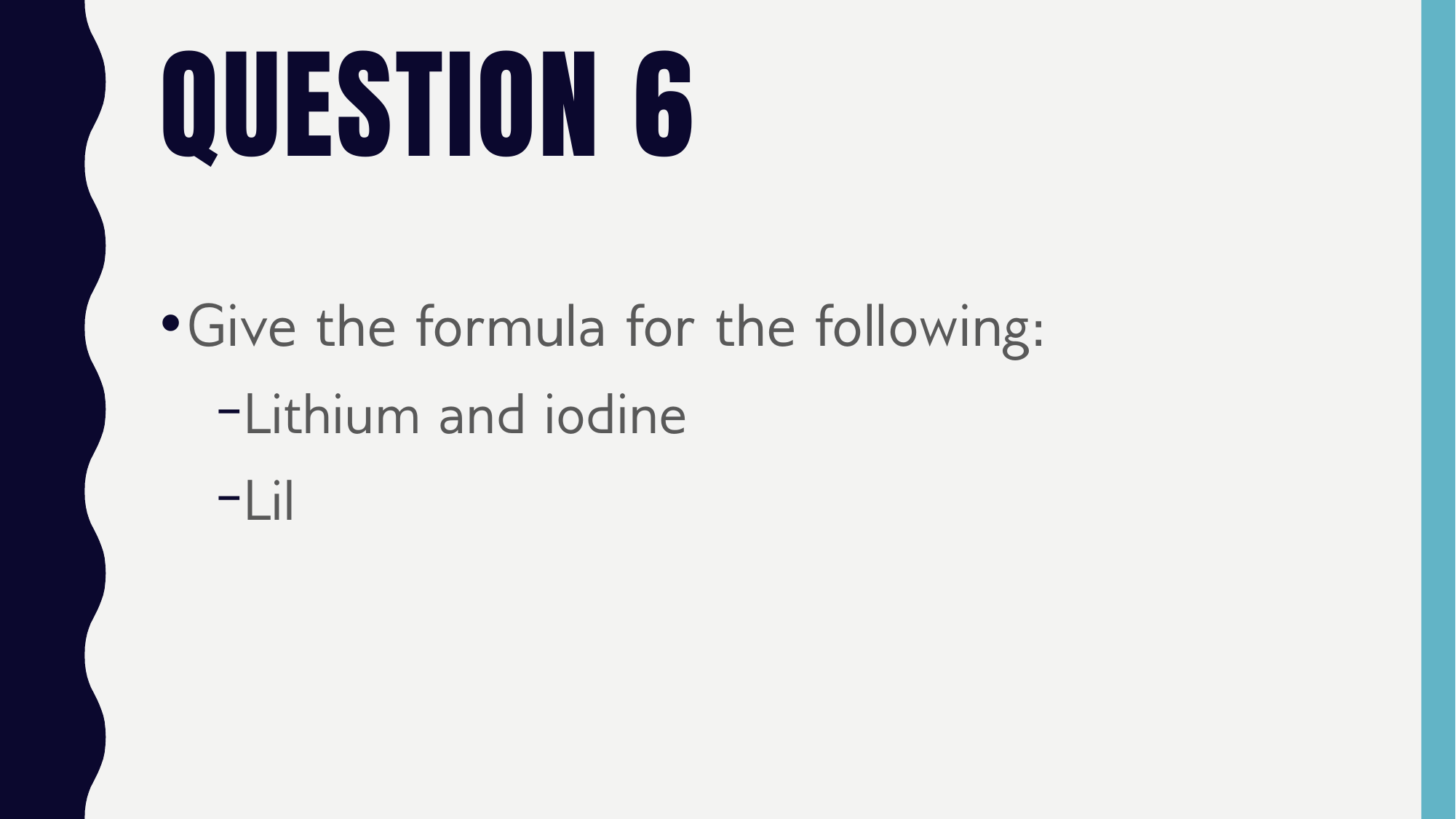

# Question 6
Give the formula for the following:
Lithium and iodine
LiI